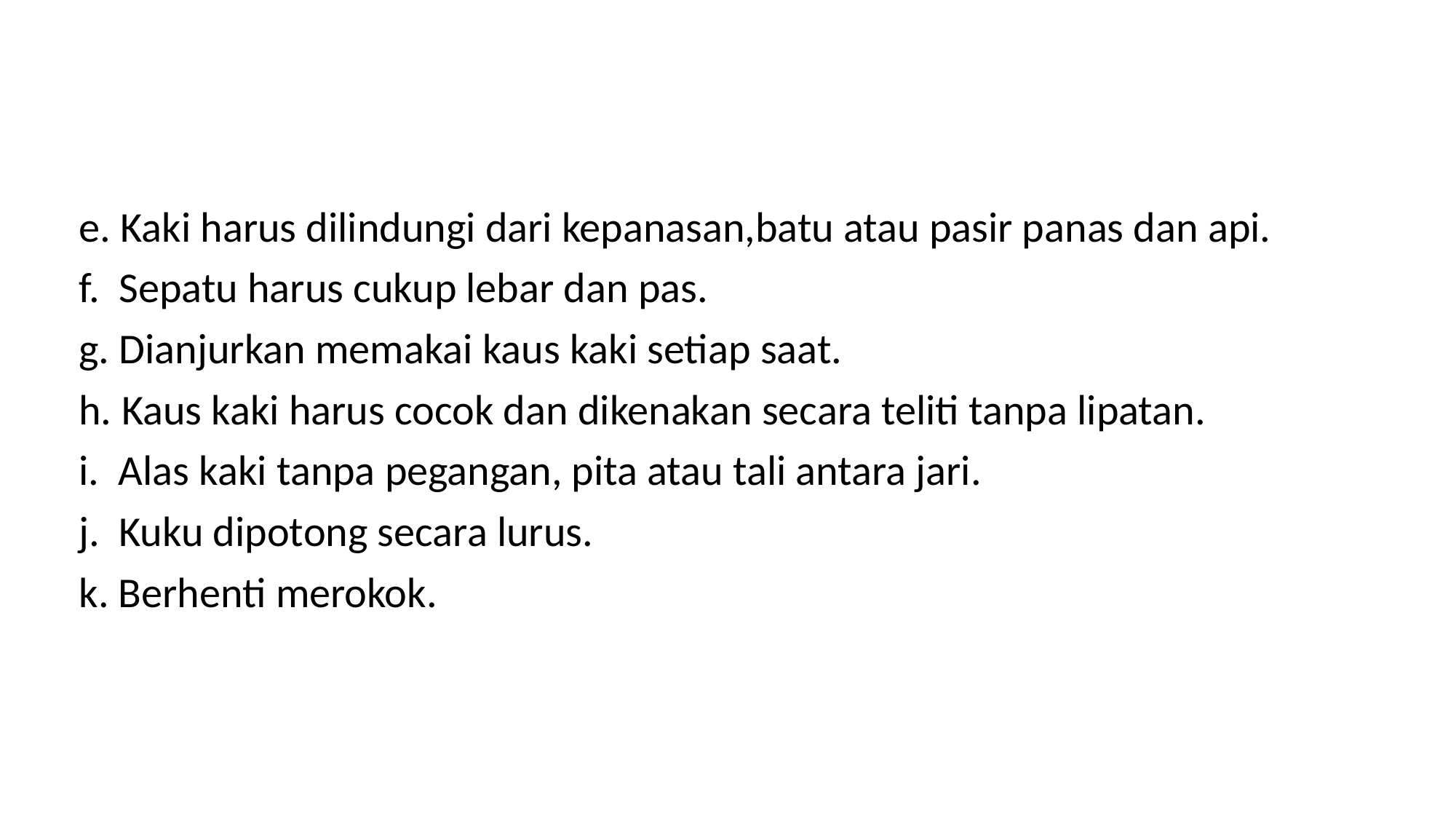

e. Kaki harus dilindungi dari kepanasan,batu atau pasir panas dan api.
f.  Sepatu harus cukup lebar dan pas.
g. Dianjurkan memakai kaus kaki setiap saat.
h. Kaus kaki harus cocok dan dikenakan secara teliti tanpa lipatan.
i.  Alas kaki tanpa pegangan, pita atau tali antara jari.
j.  Kuku dipotong secara lurus.
k. Berhenti merokok.